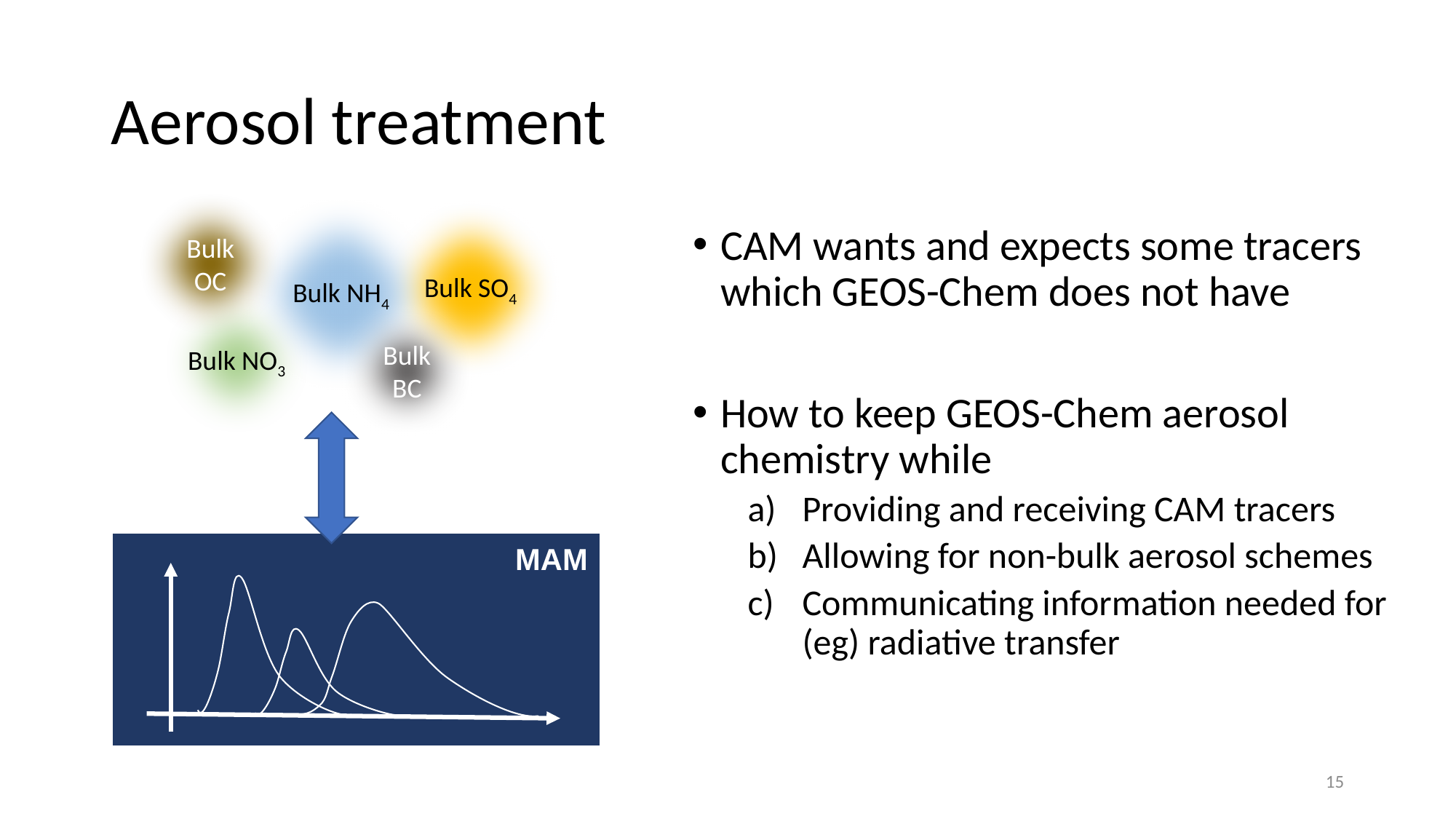

# Aerosol treatment
Bulk
OC
Bulk NH4
Bulk SO4
CAM wants and expects some tracers which GEOS-Chem does not have

How to keep GEOS-Chem aerosol chemistry while
Providing and receiving CAM tracers
Allowing for non-bulk aerosol schemes
Communicating information needed for (eg) radiative transfer
Bulk NO3
Bulk
BC

MAM

15